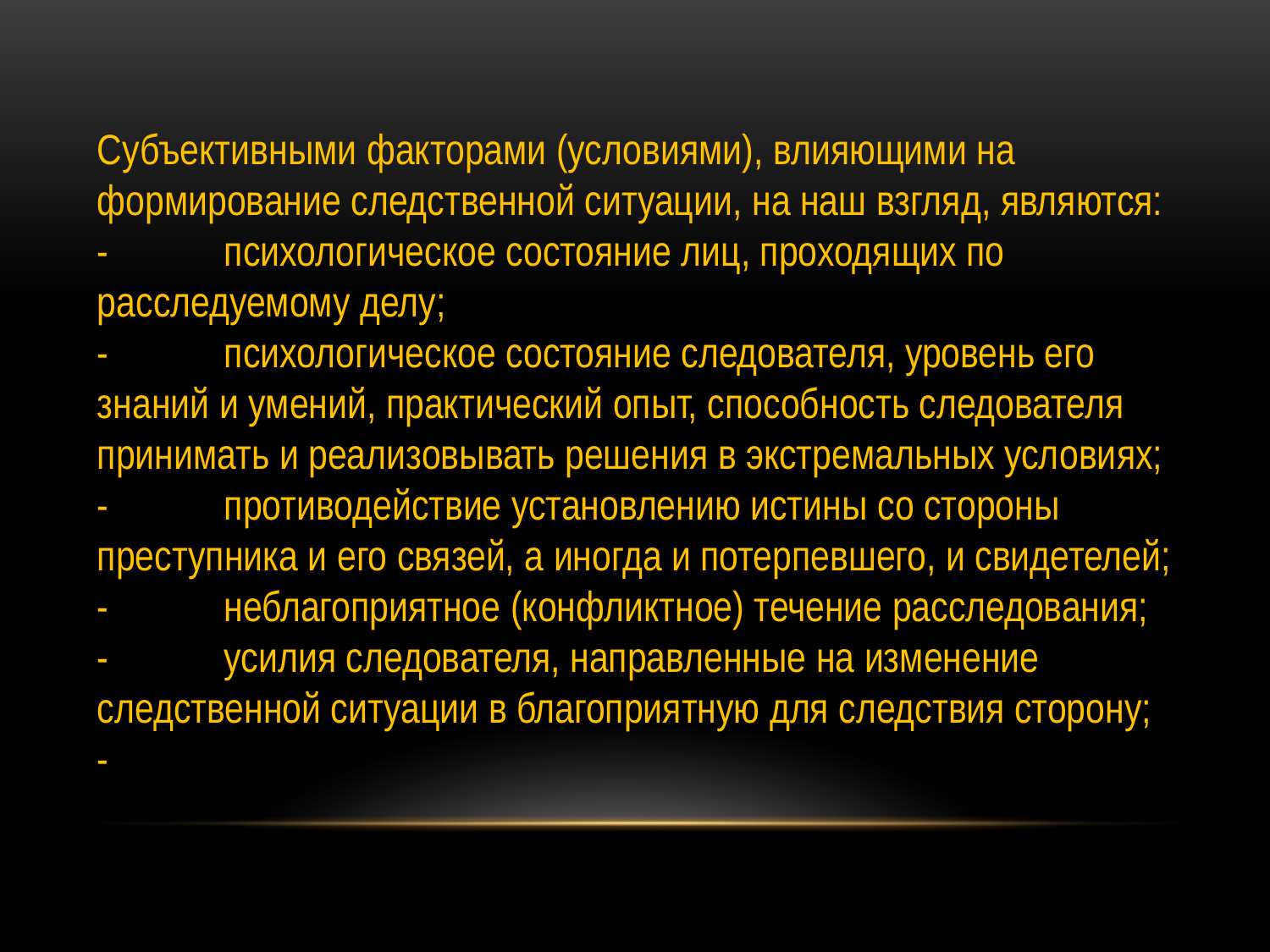

Субъективными факторами (условиями), влияющими на формирование следственной ситуации, на наш взгляд, являются:
-	психологическое состояние лиц, проходящих по расследуемому делу;
-	психологическое состояние следователя, уровень его знаний и умений, практический опыт, способность следователя принимать и реализовывать решения в экстремальных условиях;
-	противодействие установлению истины со стороны преступника и его связей, а иногда и потерпевшего, и свидетелей;
-	неблагоприятное (конфликтное) течение расследования;
-	усилия следователя, направленные на изменение следственной ситуации в благоприятную для следствия сторону;
-